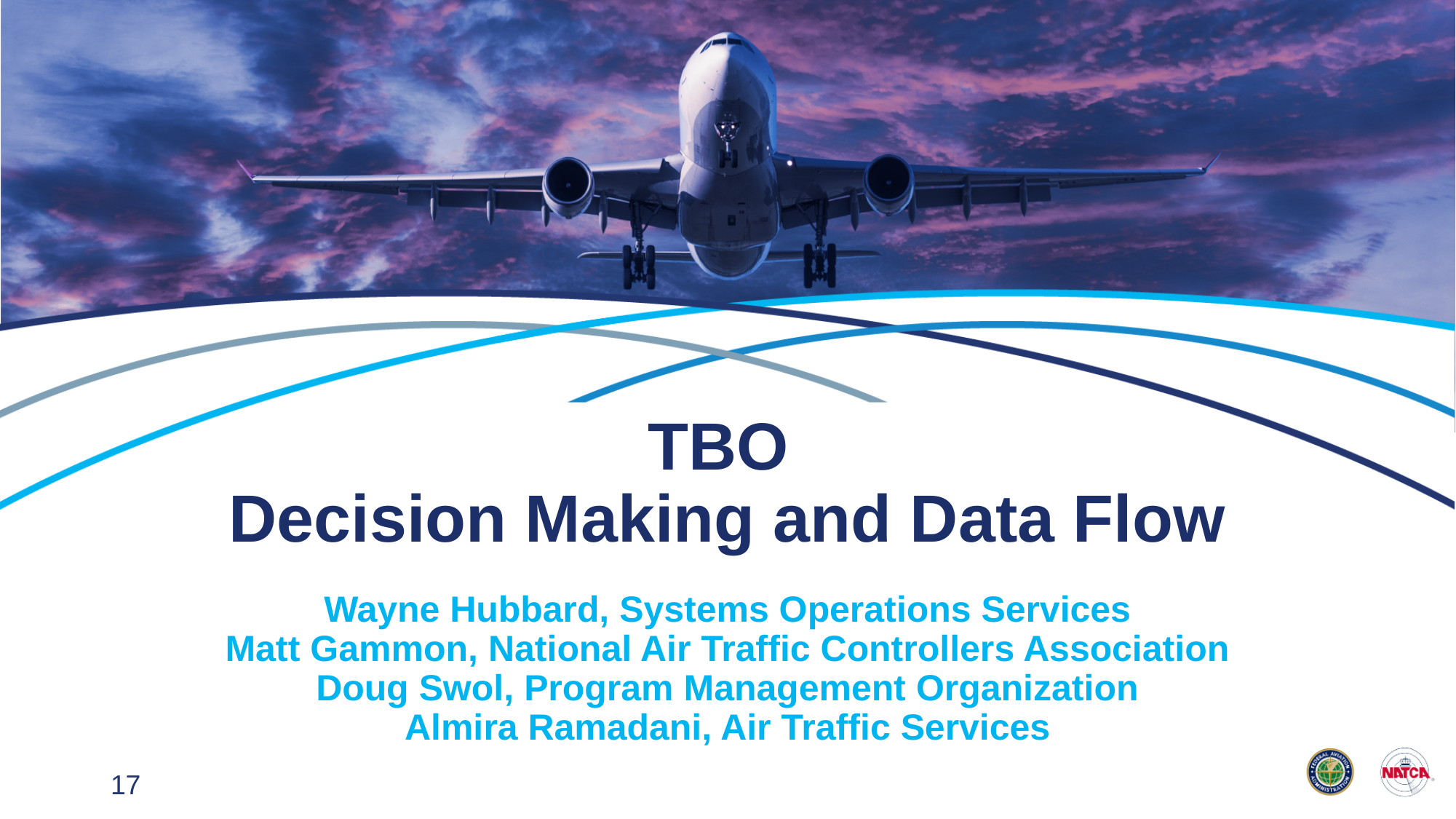

# TBO Decision Making and Data Flow
Wayne Hubbard, Systems Operations Services
Matt Gammon, National Air Traffic Controllers Association
Doug Swol, Program Management Organization
Almira Ramadani, Air Traffic Services